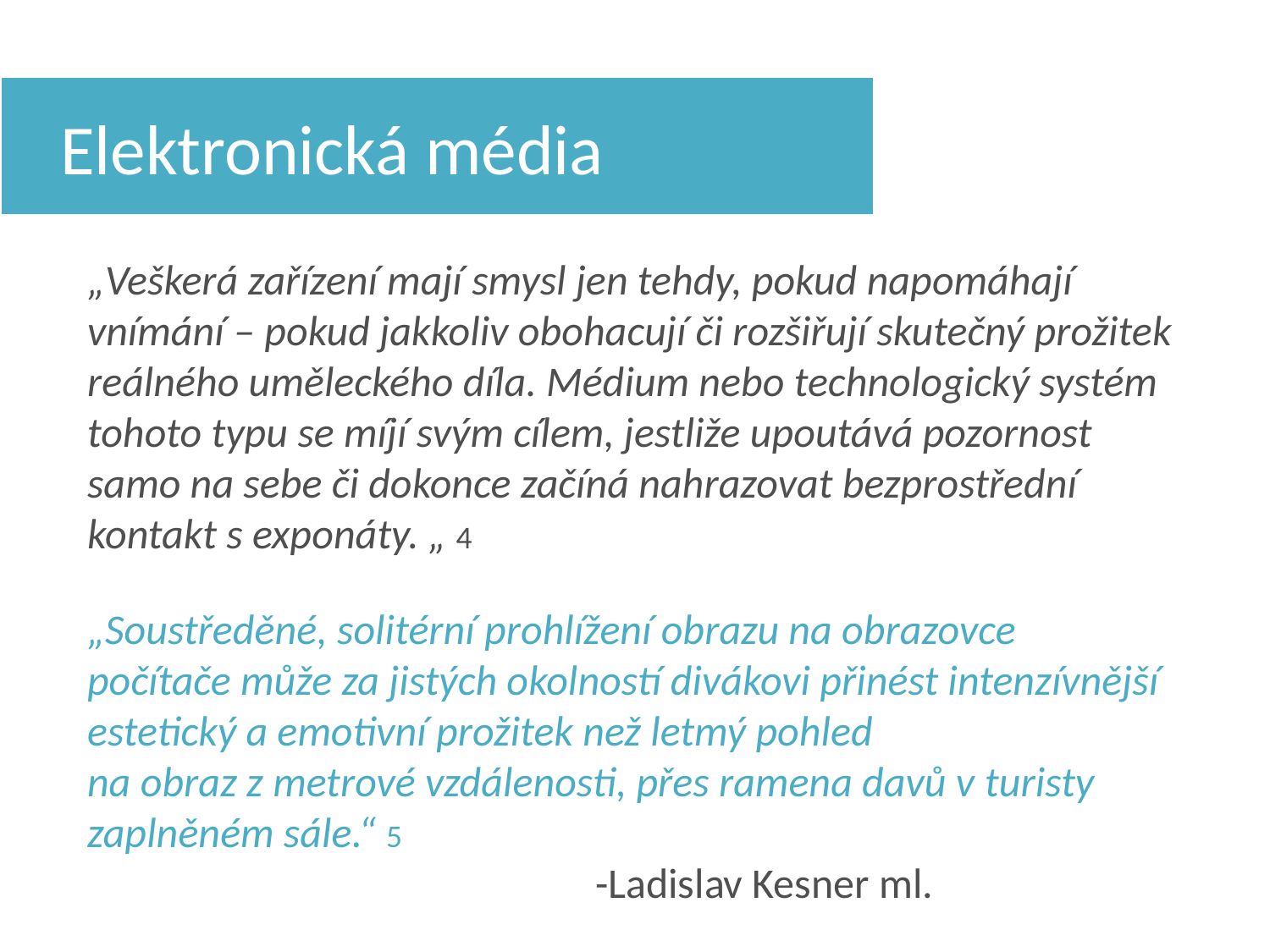

Elektronická média
„Veškerá zařízení mají smysl jen tehdy, pokud napomáhají vnímání – pokud jakkoliv obohacují či rozšiřují skutečný prožitek reálného uměleckého díla. Médium nebo technologický systém tohoto typu se míjí svým cílem, jestliže upoutává pozornost samo na sebe či dokonce začíná nahrazovat bezprostřední kontakt s exponáty. „ 4
„Soustředěné, solitérní prohlížení obrazu na obrazovce počítače může za jistých okolností divákovi přinést intenzívnější estetický a emotivní prožitek než letmý pohled
na obraz z metrové vzdálenosti, přes ramena davů v turisty zaplněném sále.“ 5
				-Ladislav Kesner ml.